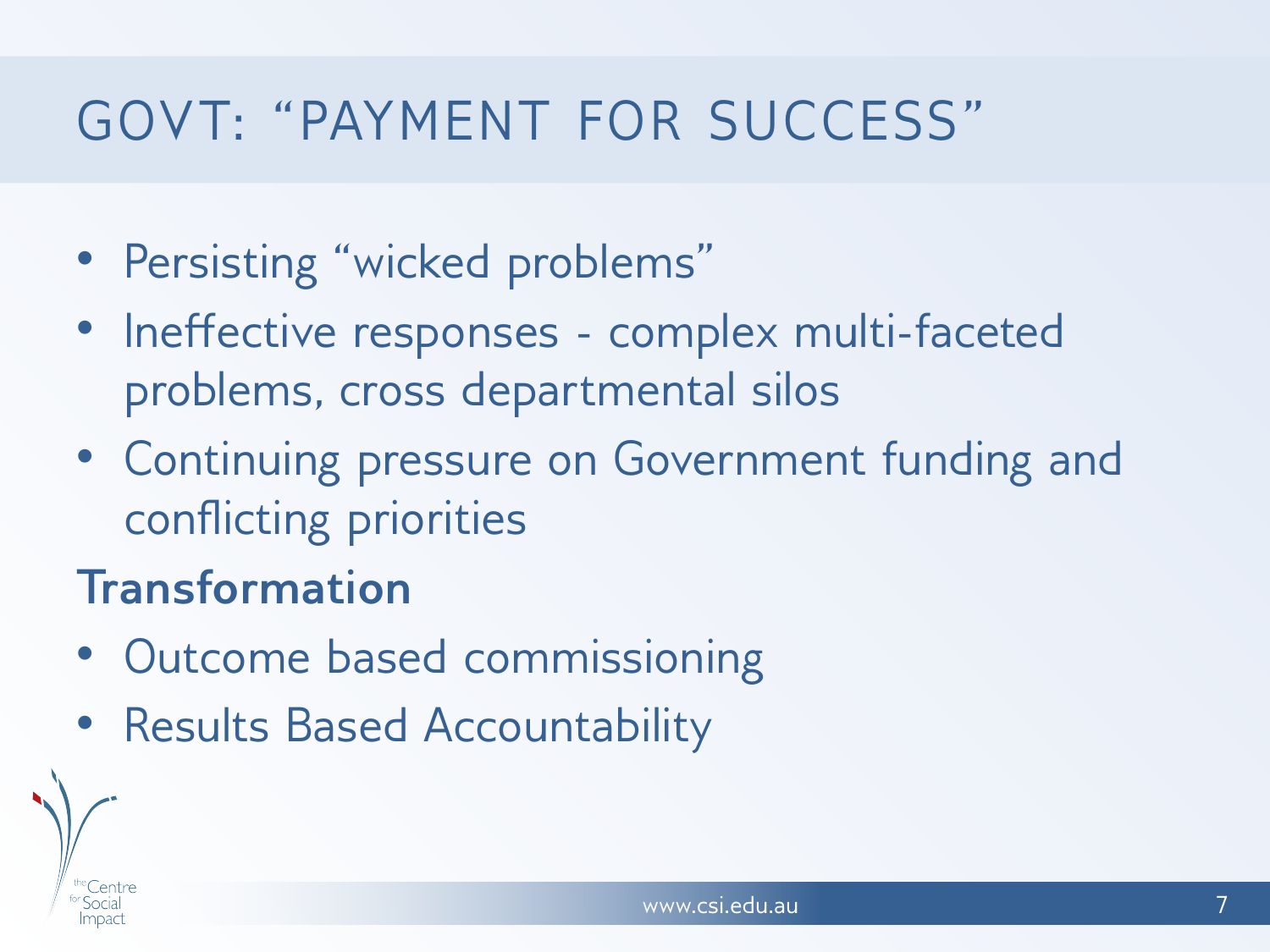

# Govt: “Payment for success”
Persisting “wicked problems”
Ineffective responses - complex multi-faceted problems, cross departmental silos
Continuing pressure on Government funding and conflicting priorities
Transformation
Outcome based commissioning
Results Based Accountability